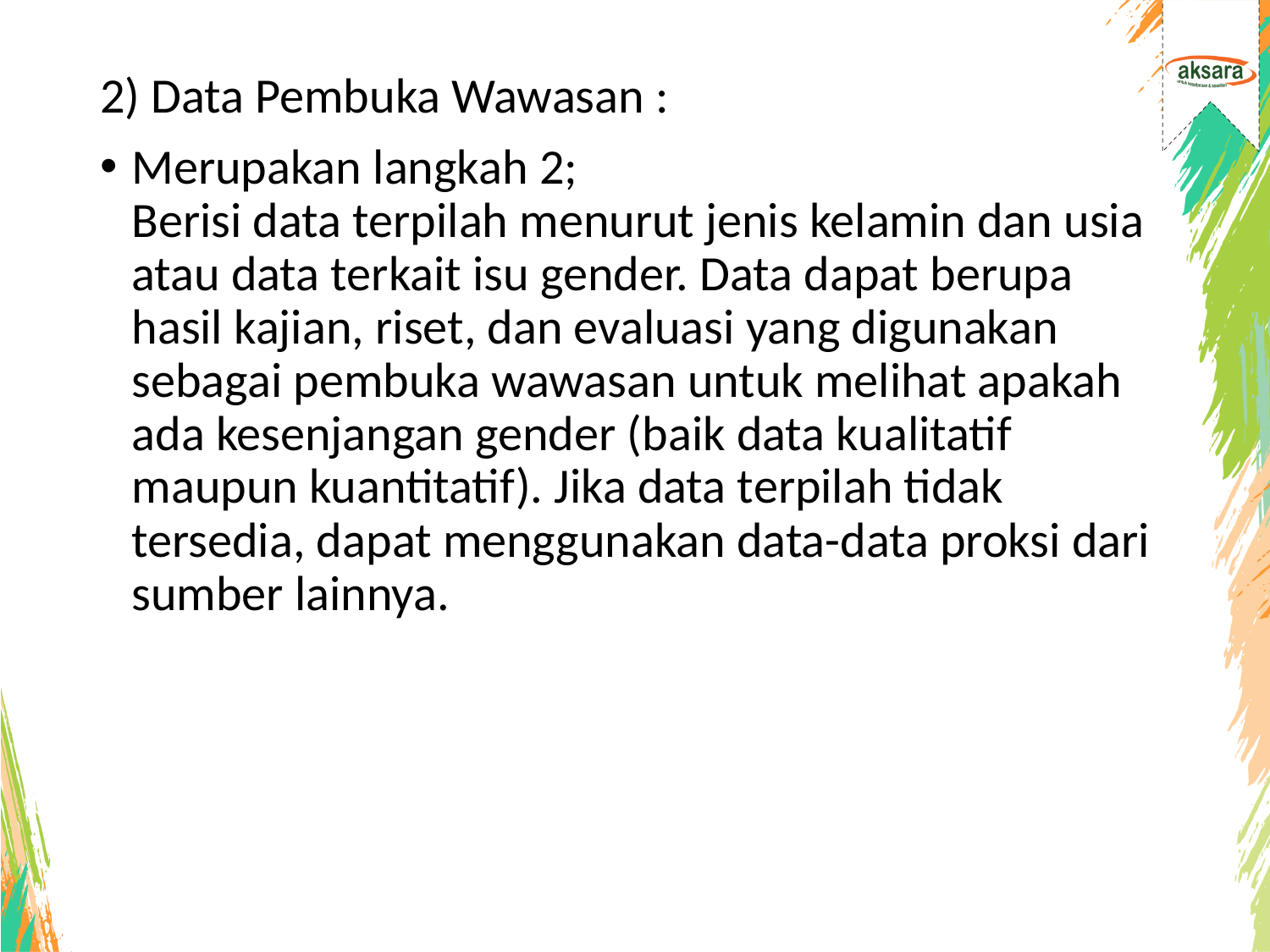

2) Data Pembuka Wawasan :
Merupakan langkah 2;
Berisi data terpilah menurut jenis kelamin dan usia atau data terkait isu gender. Data dapat berupa hasil kajian, riset, dan evaluasi yang digunakan sebagai pembuka wawasan untuk melihat apakah ada kesenjangan gender (baik data kualitatif maupun kuantitatif). Jika data terpilah tidak tersedia, dapat menggunakan data-data proksi dari sumber lainnya.